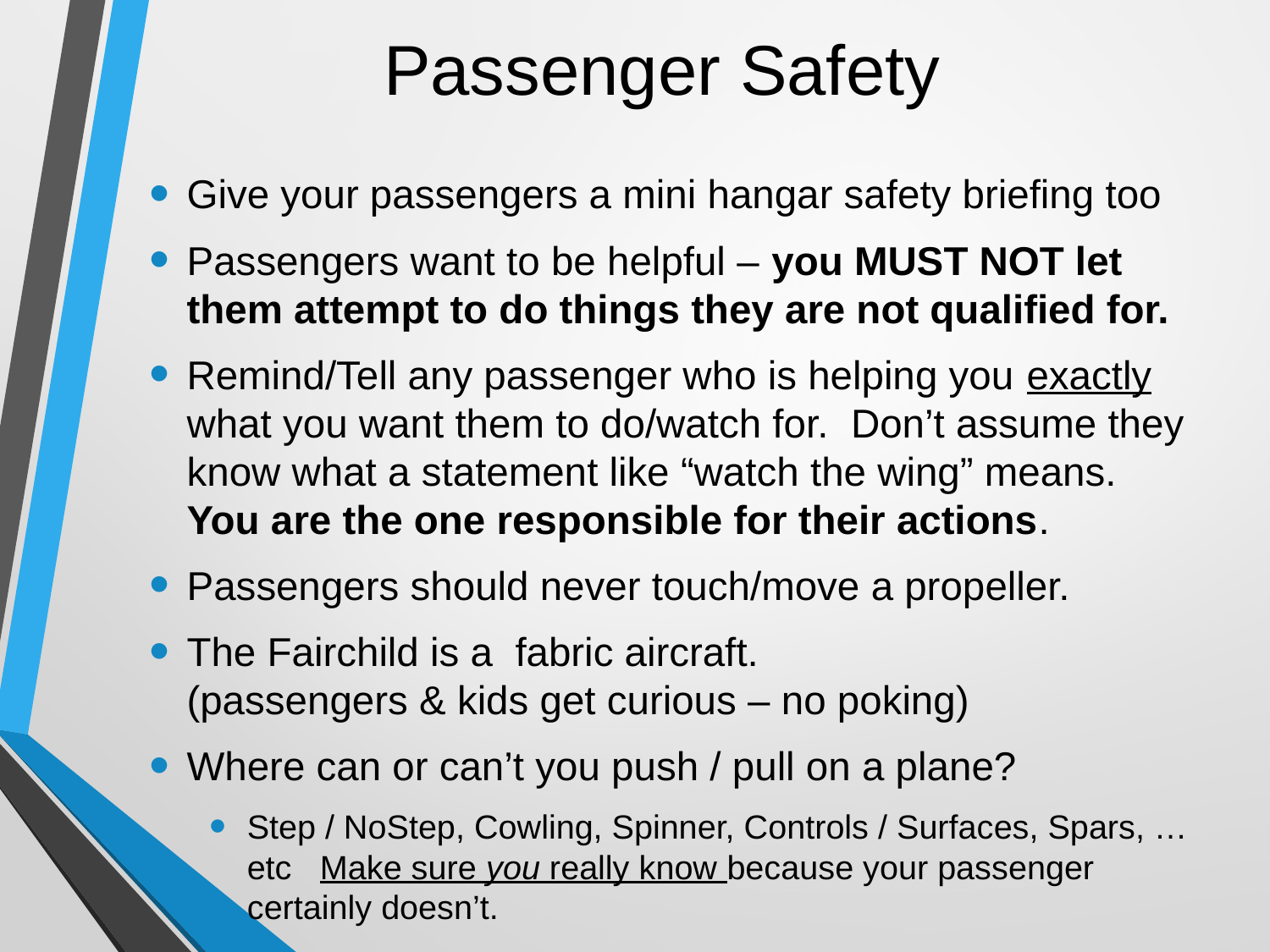

# Passenger Safety
Give your passengers a mini hangar safety briefing too
Passengers want to be helpful – you MUST NOT let them attempt to do things they are not qualified for.
Remind/Tell any passenger who is helping you exactly what you want them to do/watch for.  Don’t assume they know what a statement like “watch the wing” means.
You are the one responsible for their actions.
Passengers should never touch/move a propeller.
The Fairchild is a  fabric aircraft.
(passengers & kids get curious – no poking)
Where can or can’t you push / pull on a plane?
Step / NoStep, Cowling, Spinner, Controls / Surfaces, Spars, …etc   Make sure you really know because your passenger certainly doesn’t.